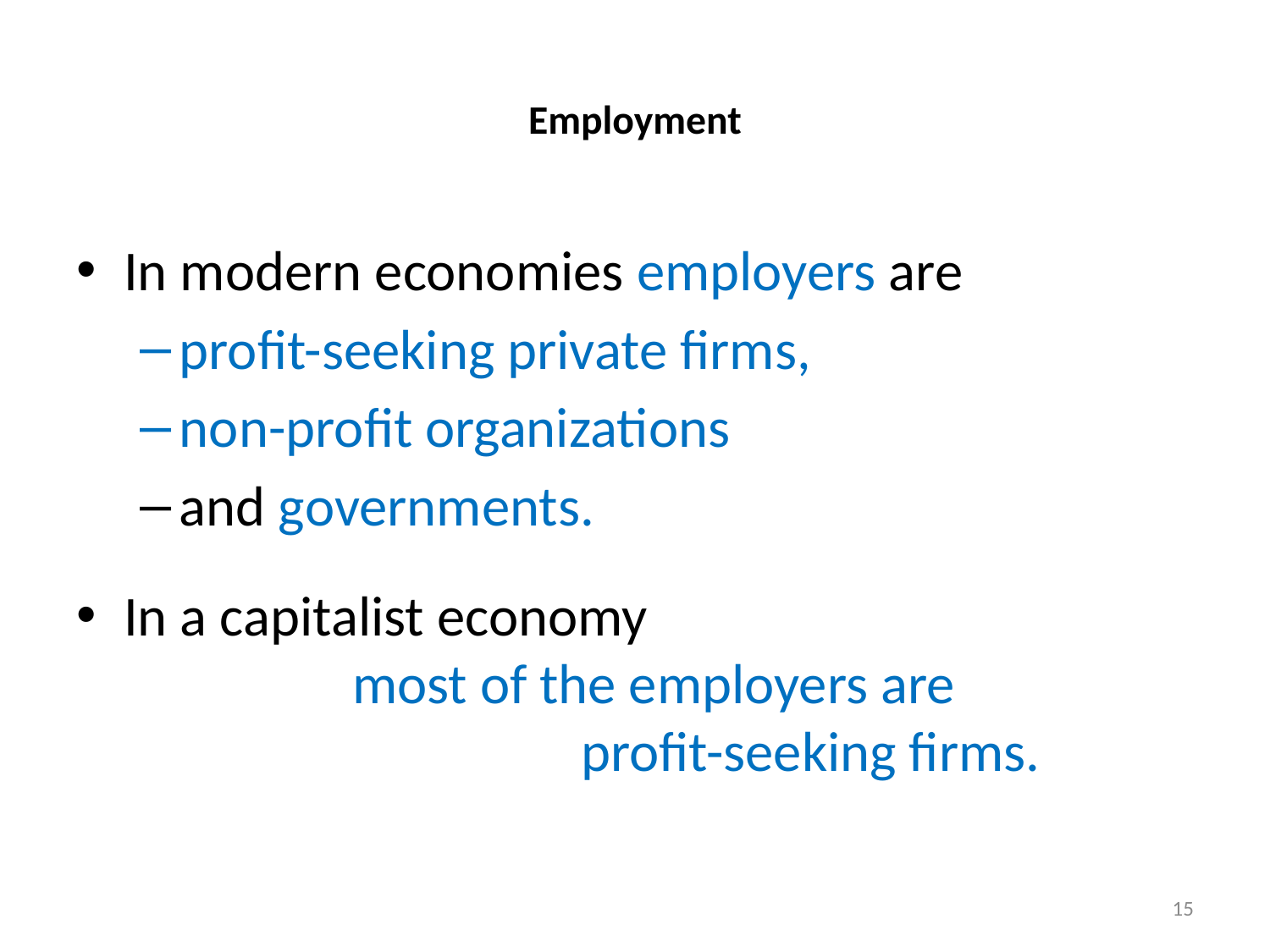

# Employment
In modern economies employers are
profit-seeking private firms,
non-profit organizations
and governments.
In a capitalist economy                                                             most of the employers are                                                       profit-seeking firms.

15